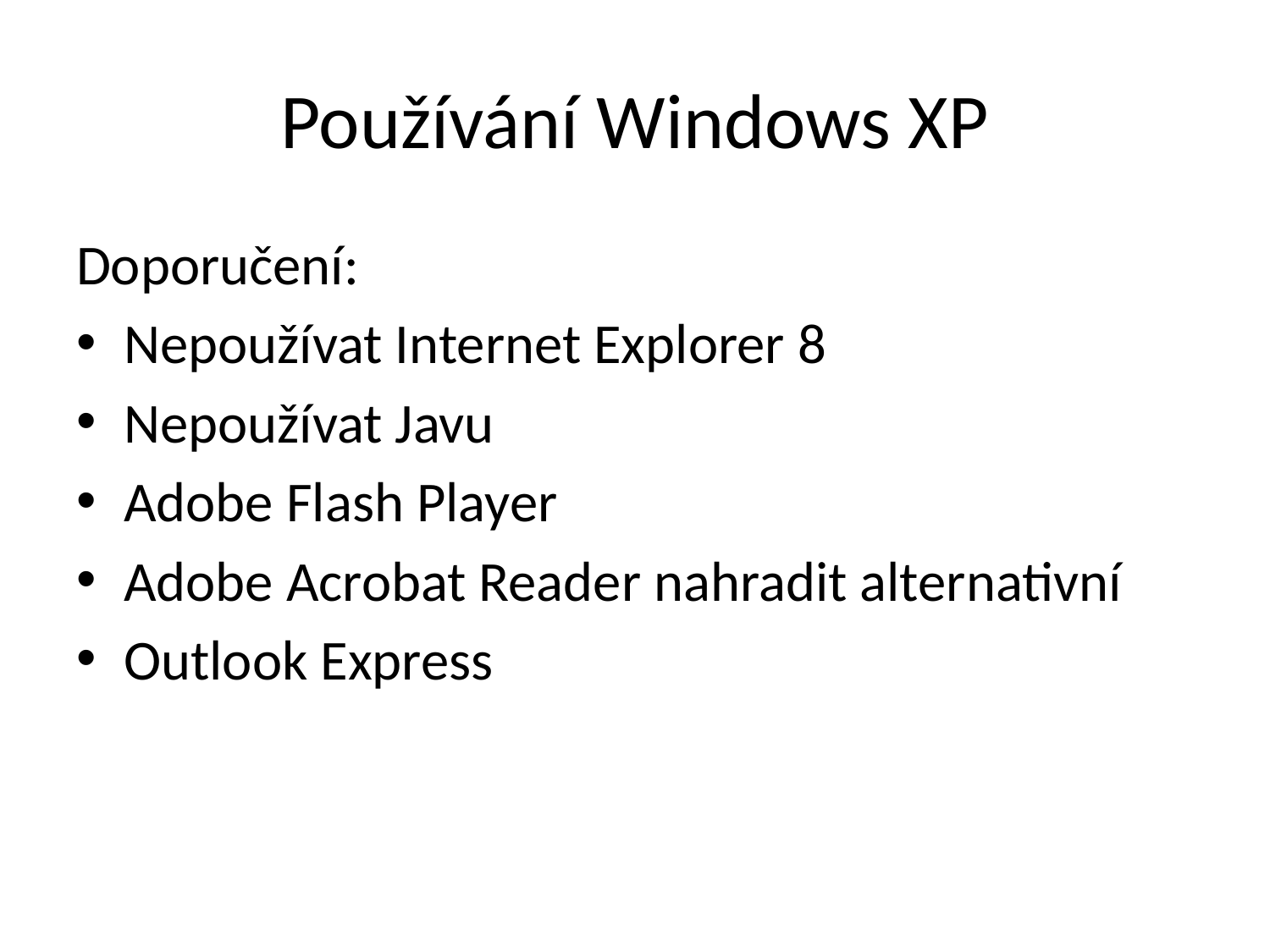

# Používání Windows XP
Doporučení:
Nepoužívat Internet Explorer 8
Nepoužívat Javu
Adobe Flash Player
Adobe Acrobat Reader nahradit alternativní
Outlook Express